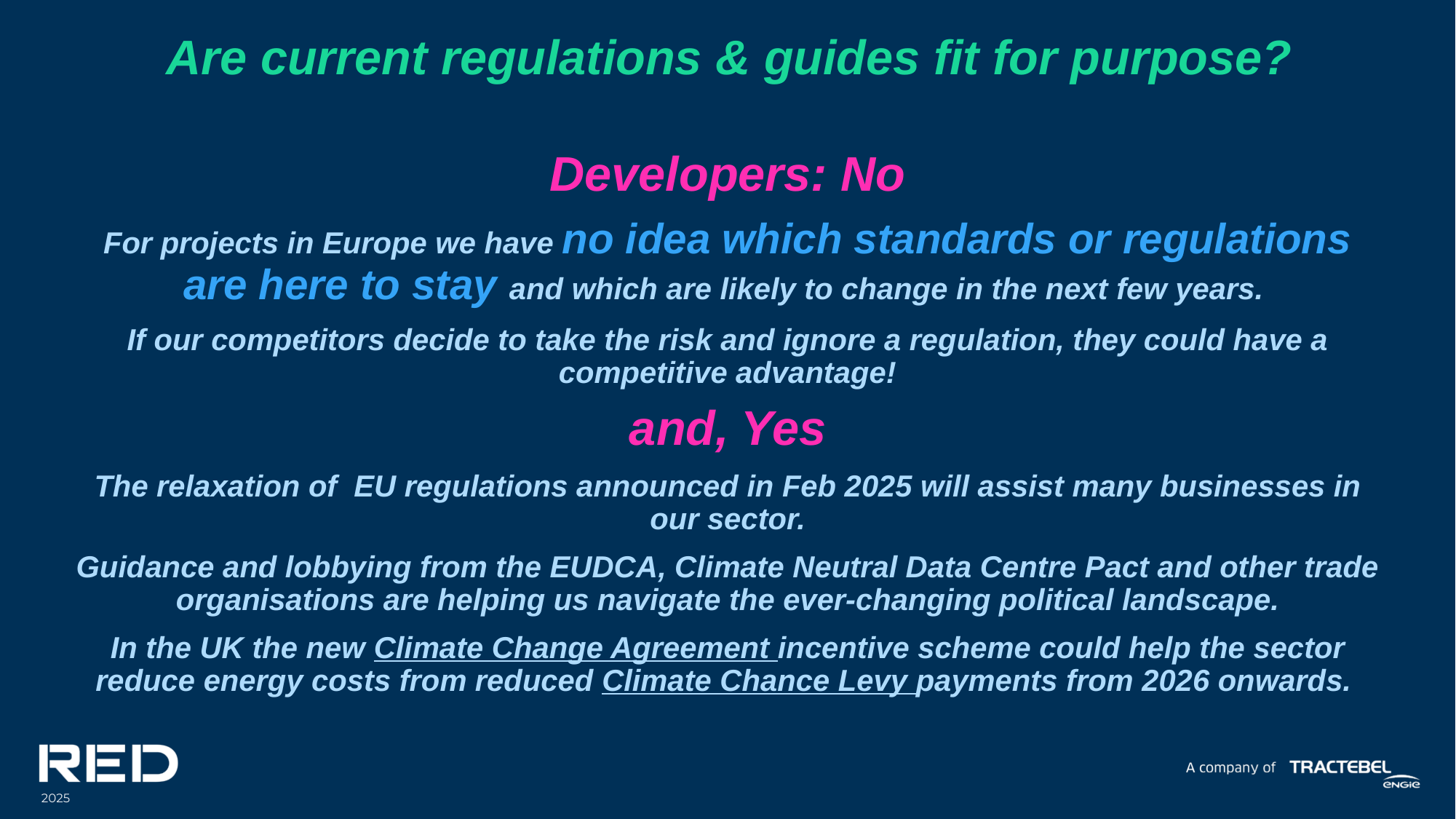

Are current regulations & guides fit for purpose?
Developers: No
For projects in Europe we have no idea which standards or regulations are here to stay and which are likely to change in the next few years.
If our competitors decide to take the risk and ignore a regulation, they could have a competitive advantage!
and, Yes
The relaxation of  EU regulations announced in Feb 2025 will assist many businesses in our sector.
Guidance and lobbying from the EUDCA, Climate Neutral Data Centre Pact and other trade organisations are helping us navigate the ever-changing political landscape.
In the UK the new Climate Change Agreement incentive scheme could help the sector reduce energy costs from reduced Climate Chance Levy payments from 2026 onwards.
2025